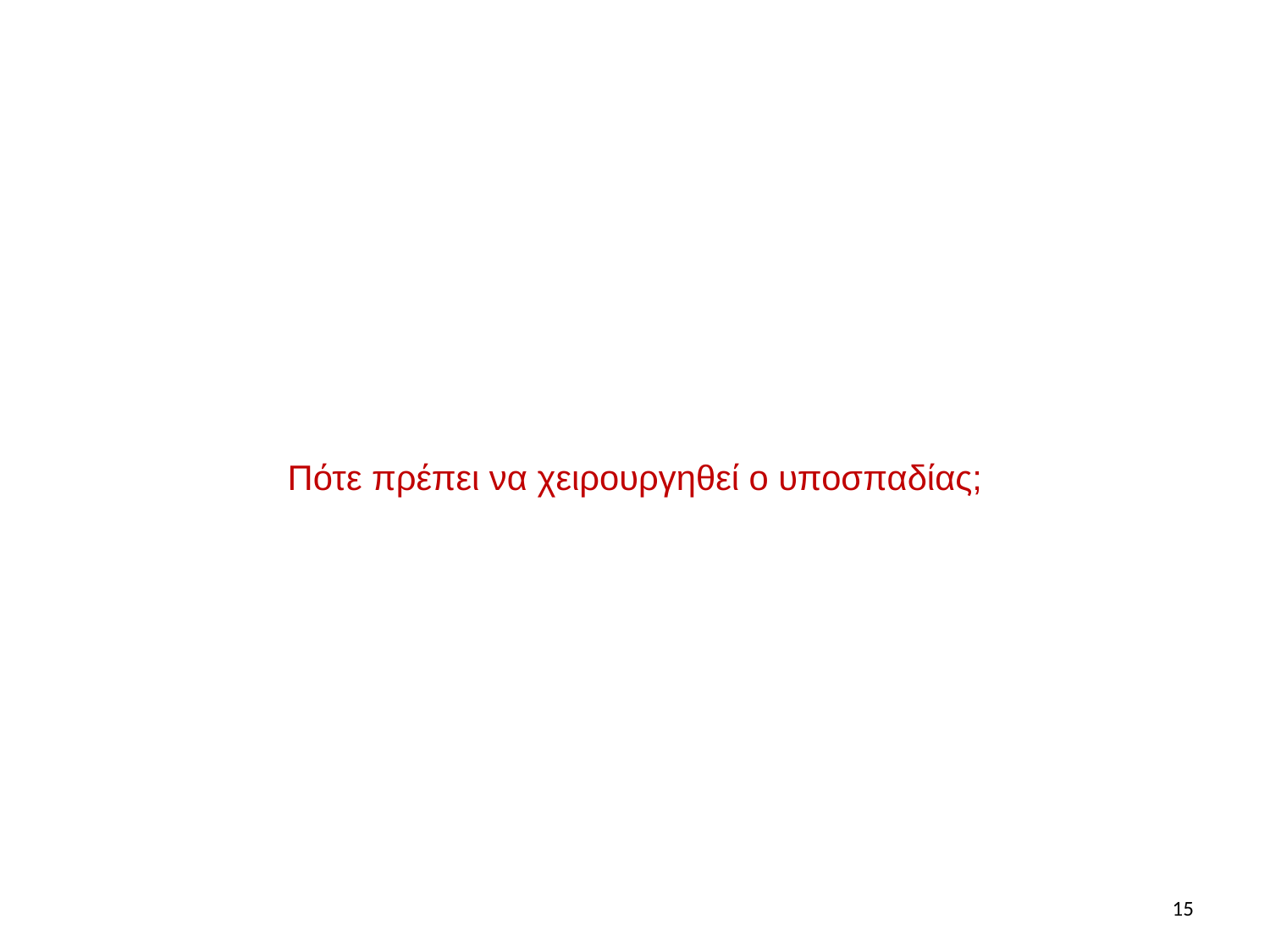

# Πότε πρέπει να χειρουργηθεί ο υποσπαδίας;
15